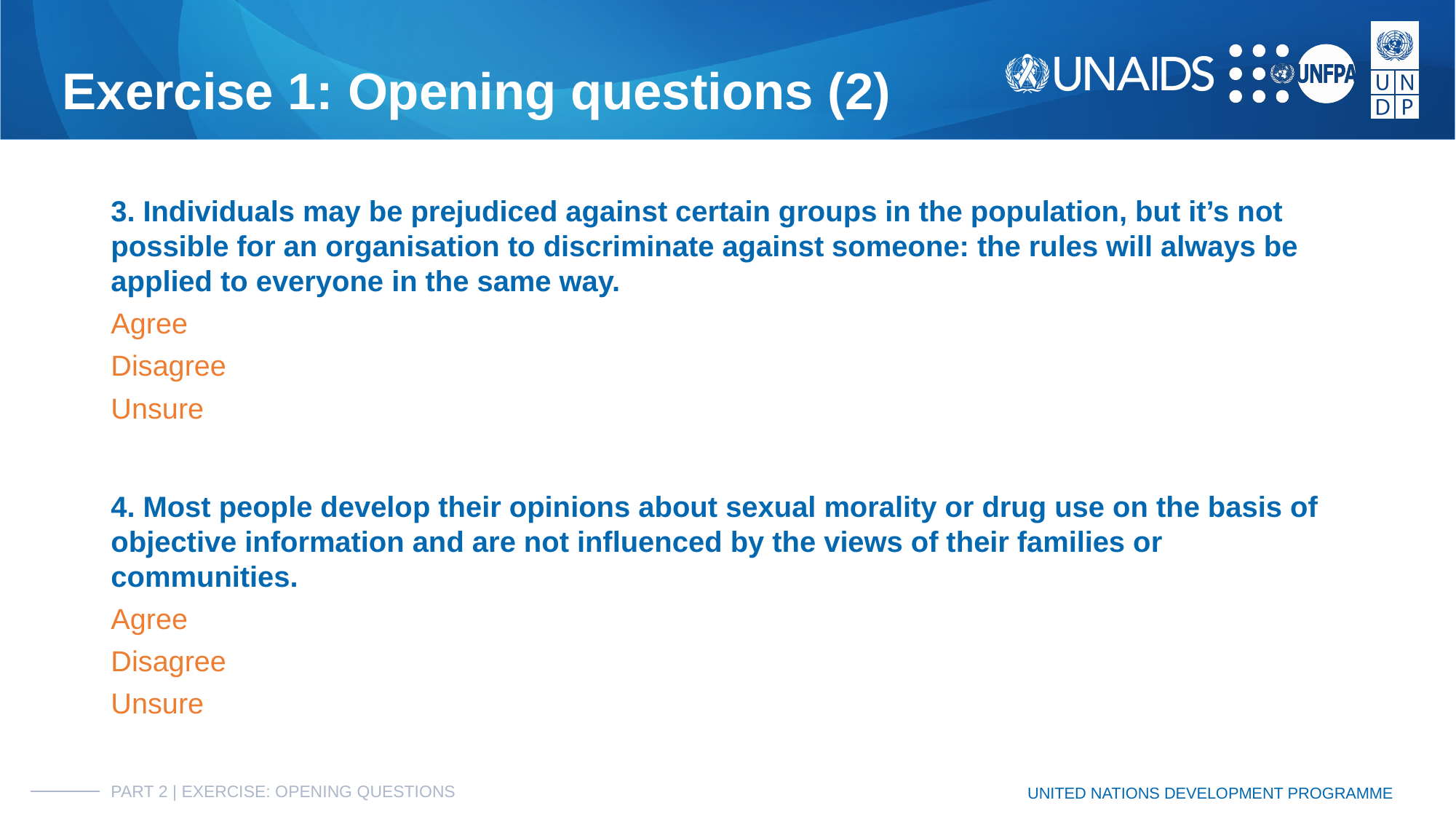

# Exercise 1: Opening questions (2)
3. Individuals may be prejudiced against certain groups in the population, but it’s not possible for an organisation to discriminate against someone: the rules will always be applied to everyone in the same way.
Agree
Disagree
Unsure

4. Most people develop their opinions about sexual morality or drug use on the basis of objective information and are not influenced by the views of their families or communities.
Agree
Disagree
Unsure
PART 2 | EXERCISE: OPENING QUESTIONS